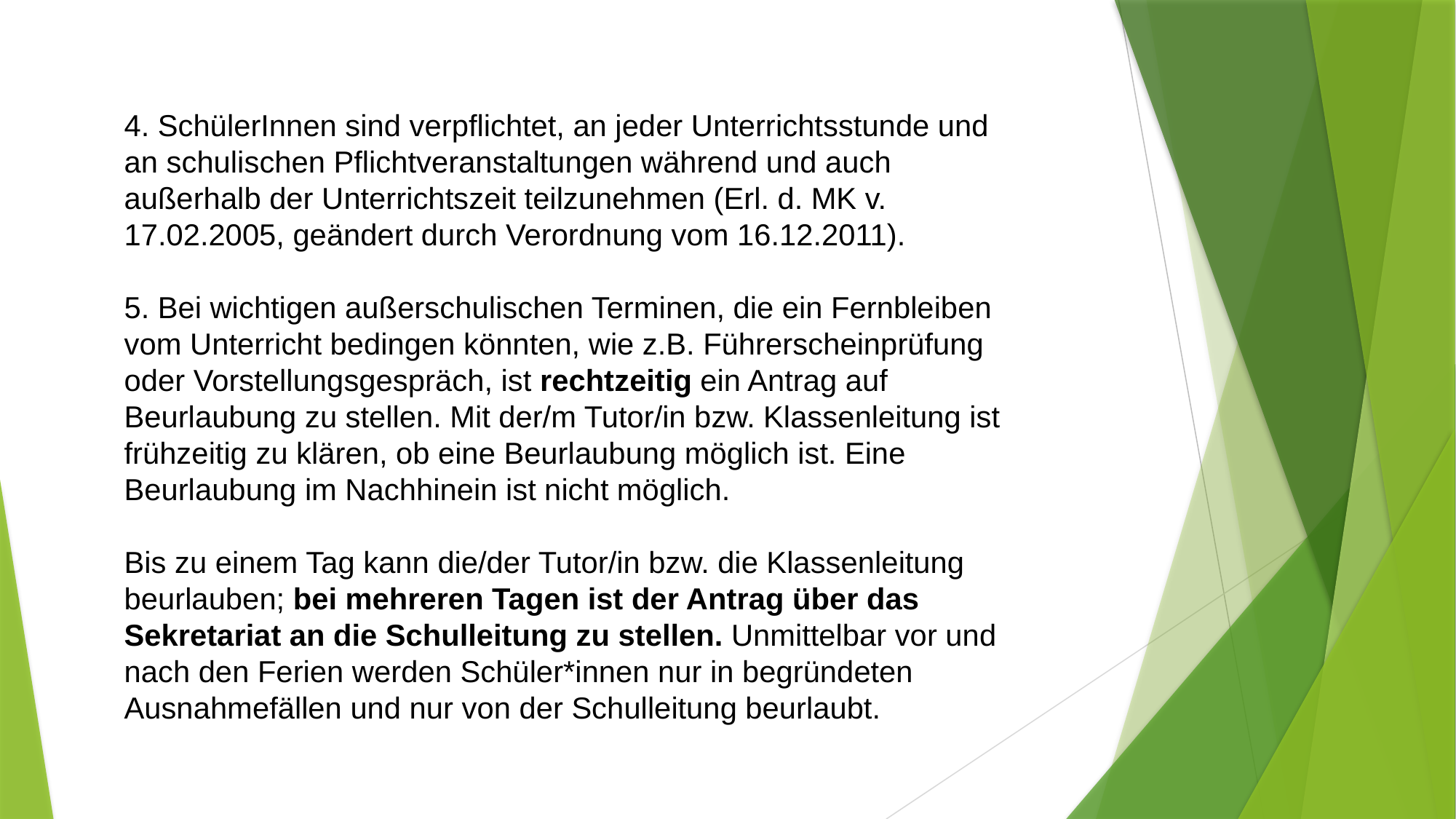

4. SchülerInnen sind verpflichtet, an jeder Unterrichtsstunde und an schulischen Pflichtveranstaltungen während und auch außerhalb der Unterrichtszeit teilzunehmen (Erl. d. MK v. 17.02.2005, geändert durch Verordnung vom 16.12.2011).

5. Bei wichtigen außerschulischen Terminen, die ein Fernbleiben vom Unterricht bedingen könnten, wie z.B. Führerscheinprüfung oder Vorstellungsgespräch, ist rechtzeitig ein Antrag auf Beurlaubung zu stellen. Mit der/m Tutor/in bzw. Klassenleitung ist frühzeitig zu klären, ob eine Beurlaubung möglich ist. Eine Beurlaubung im Nachhinein ist nicht möglich.

Bis zu einem Tag kann die/der Tutor/in bzw. die Klassenleitung beurlauben; bei mehreren Tagen ist der Antrag über das Sekretariat an die Schulleitung zu stellen. Unmittelbar vor und nach den Ferien werden Schüler*innen nur in begründeten Ausnahmefällen und nur von der Schulleitung beurlaubt.